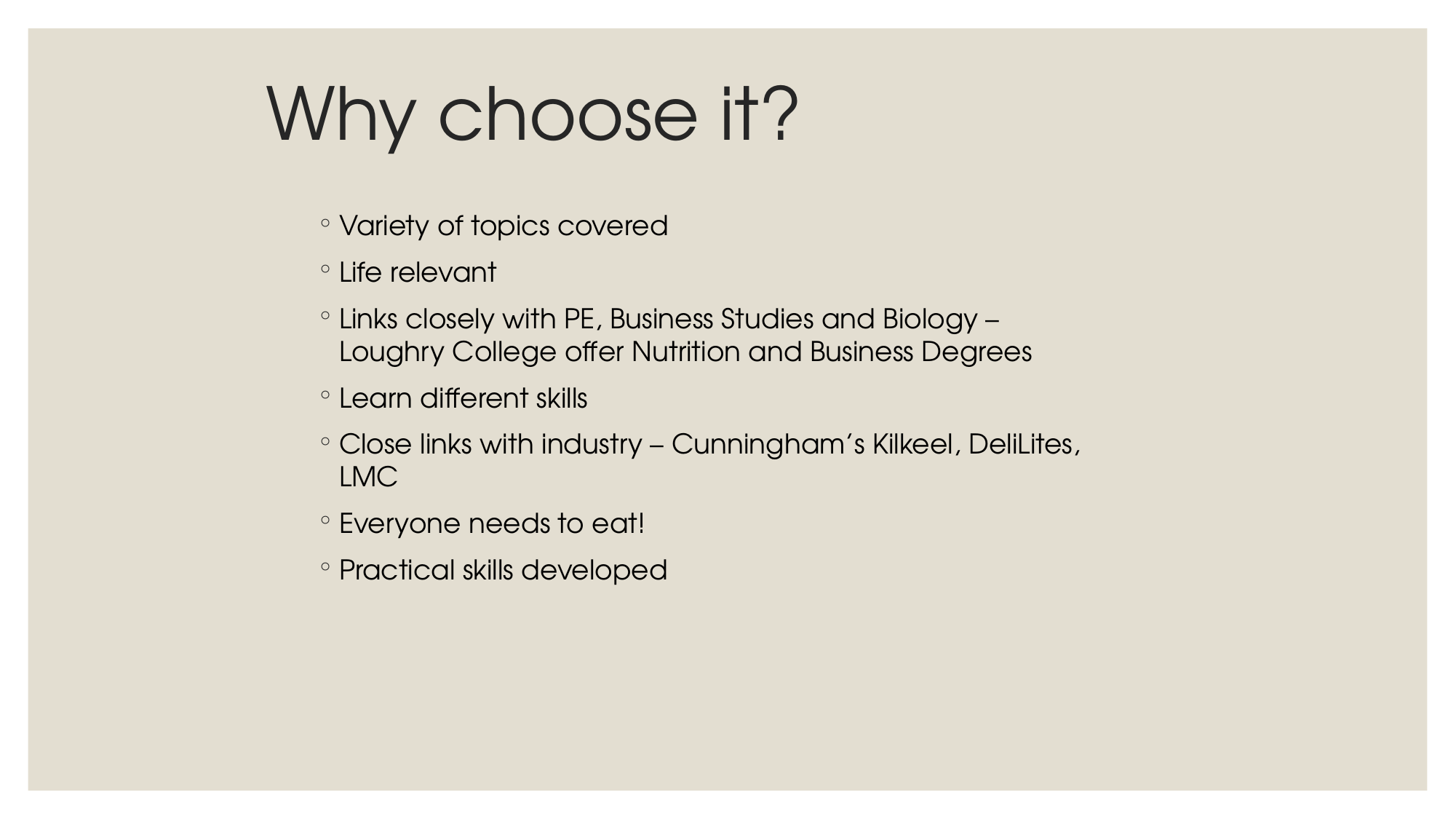

# Why choose it?
Variety of topics covered
Life relevant
Links closely with PE, Business Studies and Biology – Loughry College offer Nutrition and Business Degrees
Learn different skills
Close links with industry – Cunningham’s Kilkeel, DeliLites, LMC
Everyone needs to eat!
Practical skills developed